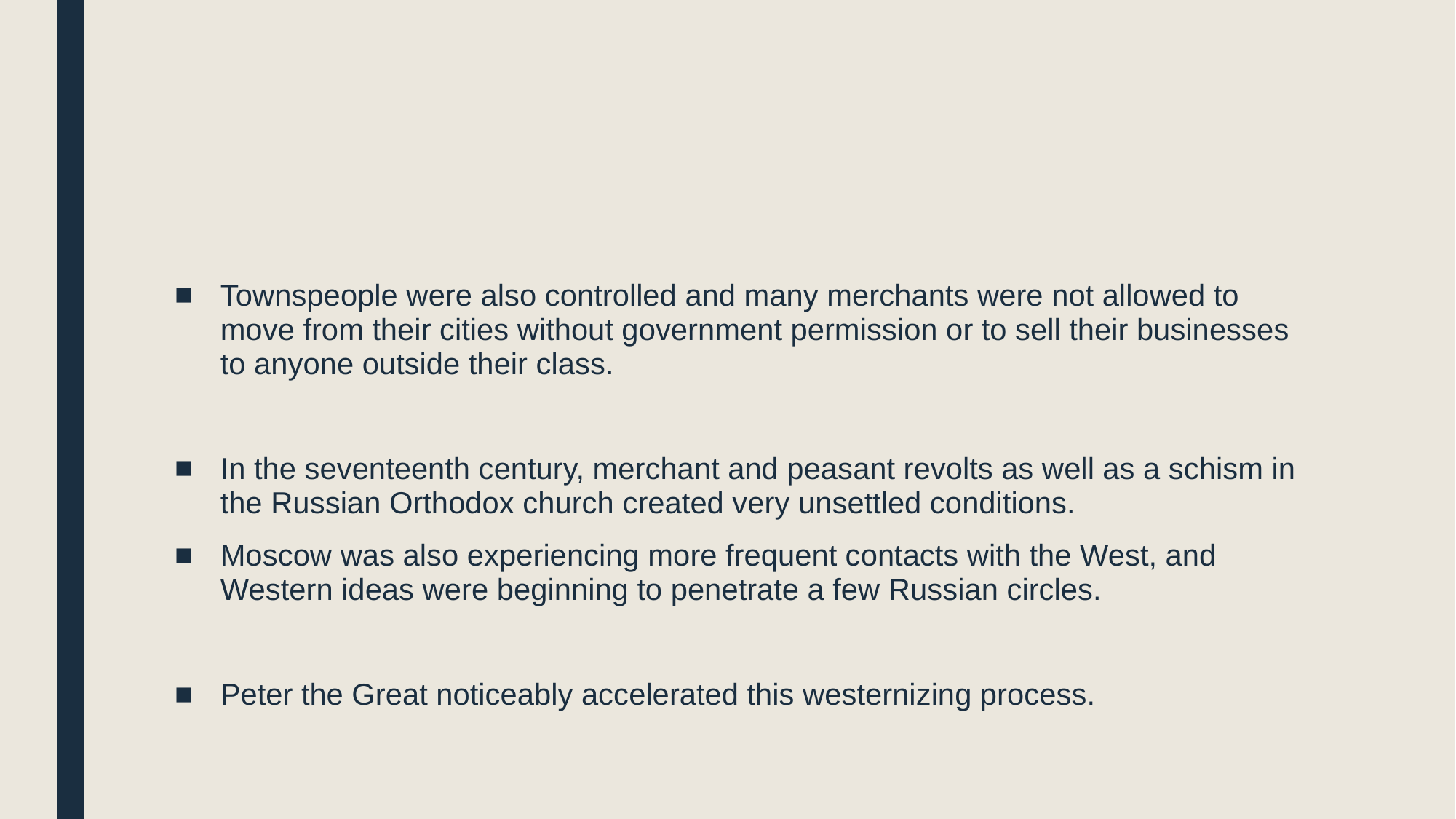

#
Townspeople were also controlled and many merchants were not allowed to move from their cities without government permission or to sell their businesses to anyone outside their class.

In the seventeenth century, merchant and peasant revolts as well as a schism in the Russian Orthodox church created very unsettled conditions.
Moscow was also experiencing more frequent contacts with the West, and Western ideas were beginning to penetrate a few Russian circles.

Peter the Great noticeably accelerated this westernizing process.